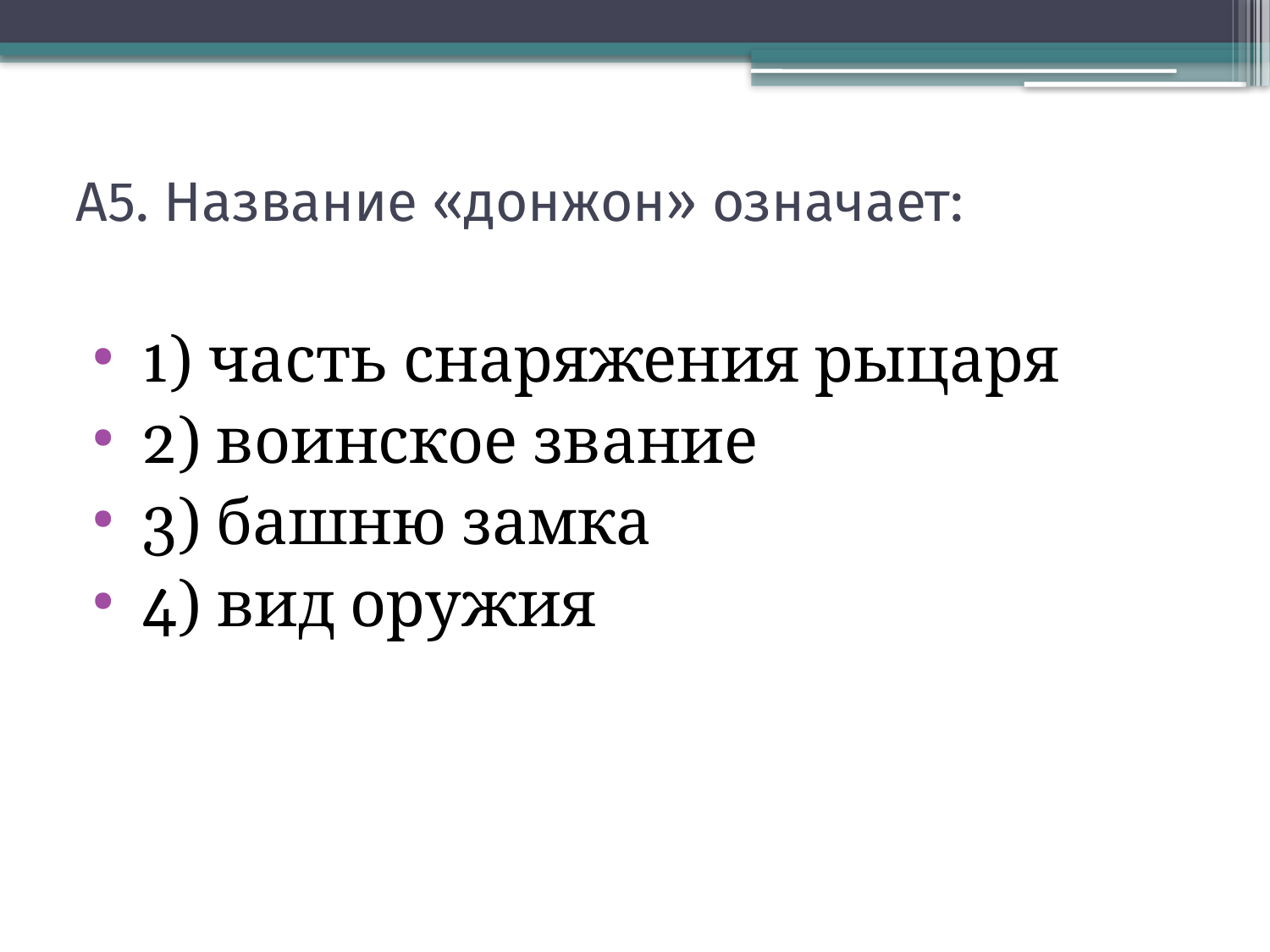

# А5. Название «донжон» означает:
 1) часть снаряжения рыцаря
 2) воинское звание
 3) башню замка
 4) вид оружия